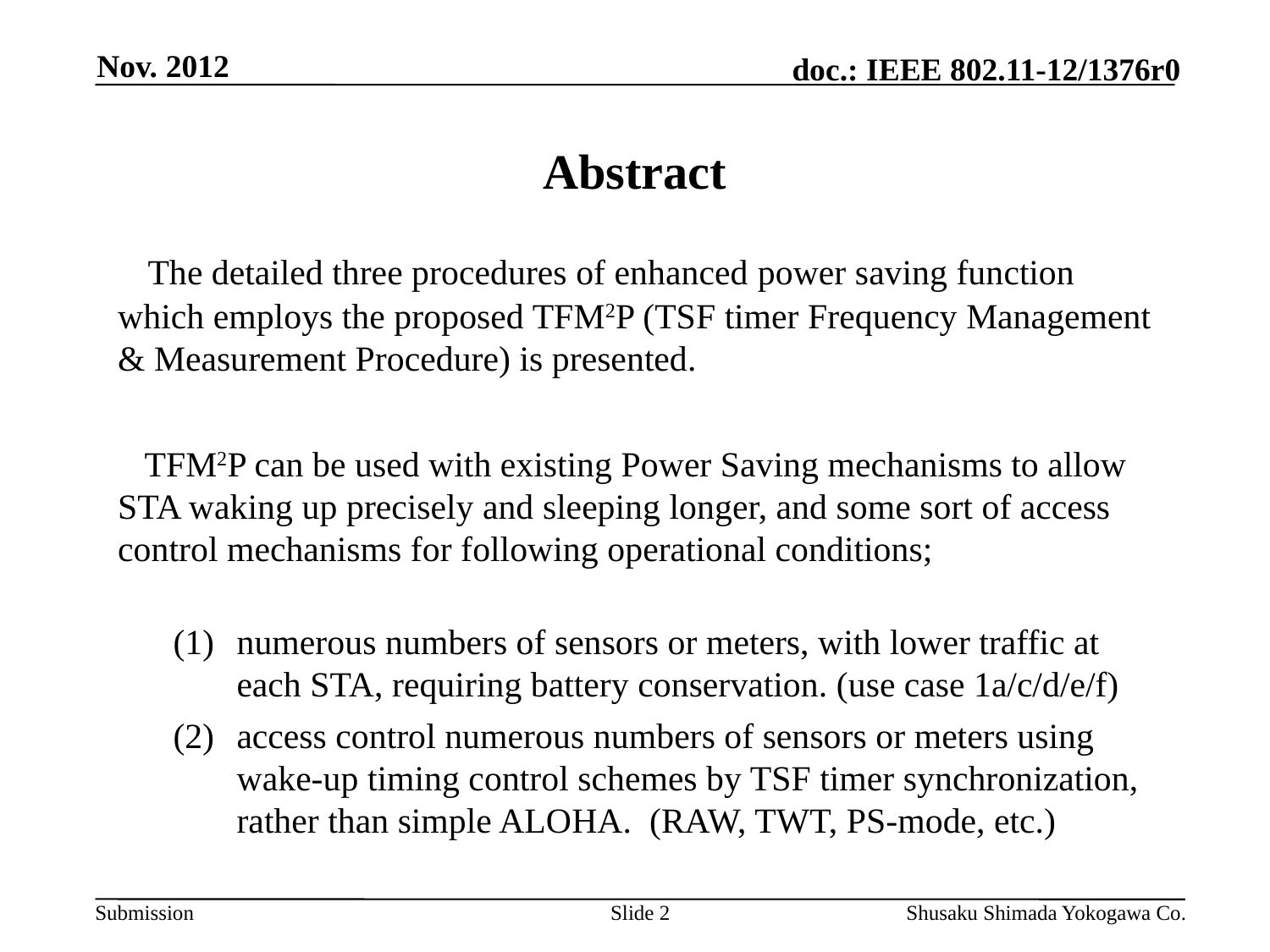

Nov. 2012
# Abstract
   The detailed three procedures of enhanced power saving function which employs the proposed TFM2P (TSF timer Frequency Management & Measurement Procedure) is presented.

   TFM2P can be used with existing Power Saving mechanisms to allow STA waking up precisely and sleeping longer, and some sort of access control mechanisms for following operational conditions;
numerous numbers of sensors or meters, with lower traffic at
each STA, requiring battery conservation. (use case 1a/c/d/e/f)
access control numerous numbers of sensors or meters using wake-up timing control schemes by TSF timer synchronization, rather than simple ALOHA.  (RAW, TWT, PS-mode, etc.)
Slide 2
Shusaku Shimada Yokogawa Co.